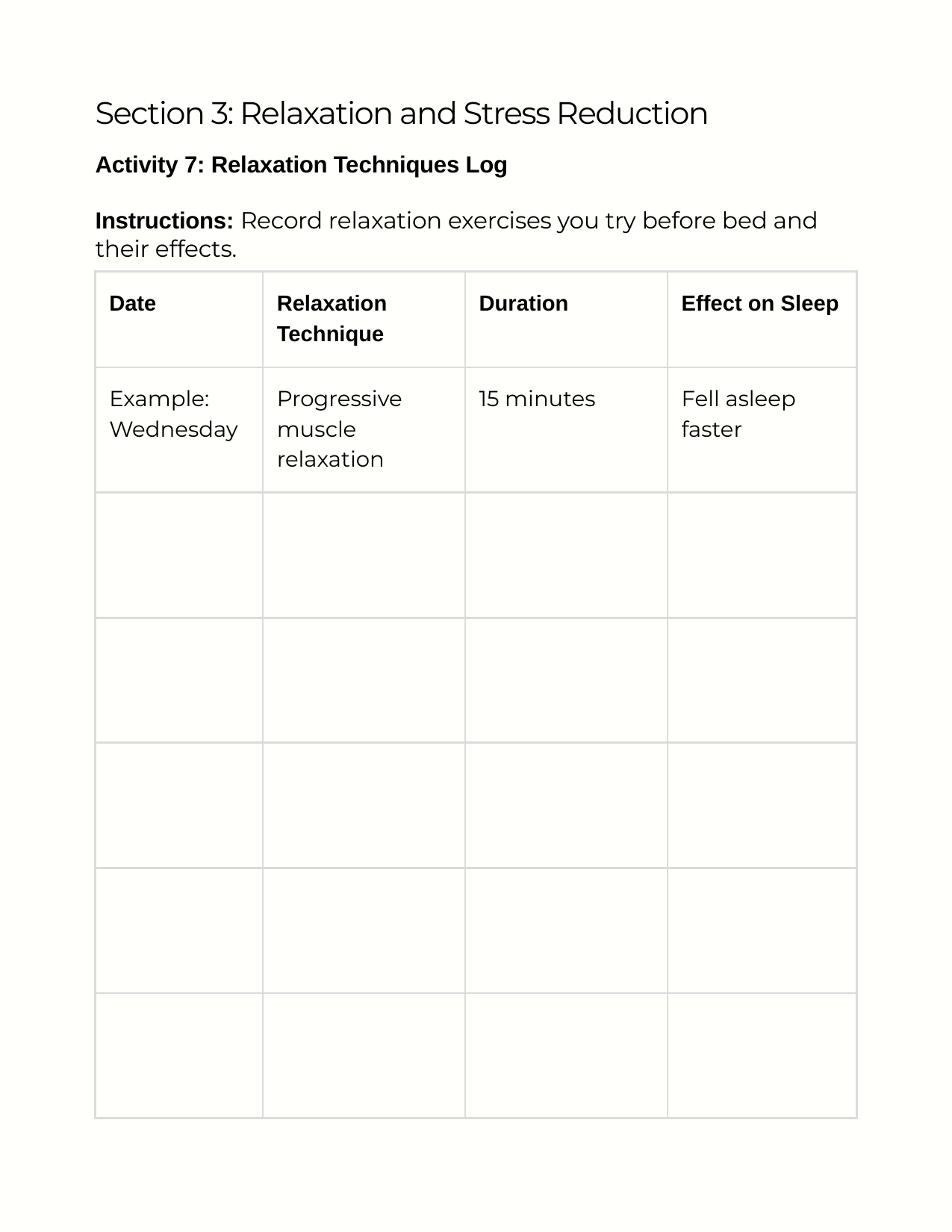

Section 3: Relaxation and Stress Reduction
Activity 7: Relaxation Techniques Log

Instructions: Record relaxation exercises you try before bed and their effects.
| Date | Relaxation Technique | Duration | Effect on Sleep |
| --- | --- | --- | --- |
| Example: Wednesday | Progressive muscle relaxation | 15 minutes | Fell asleep faster |
|  |  |  |  |
|  |  |  |  |
|  |  |  |  |
|  |  |  |  |
|  |  |  |  |